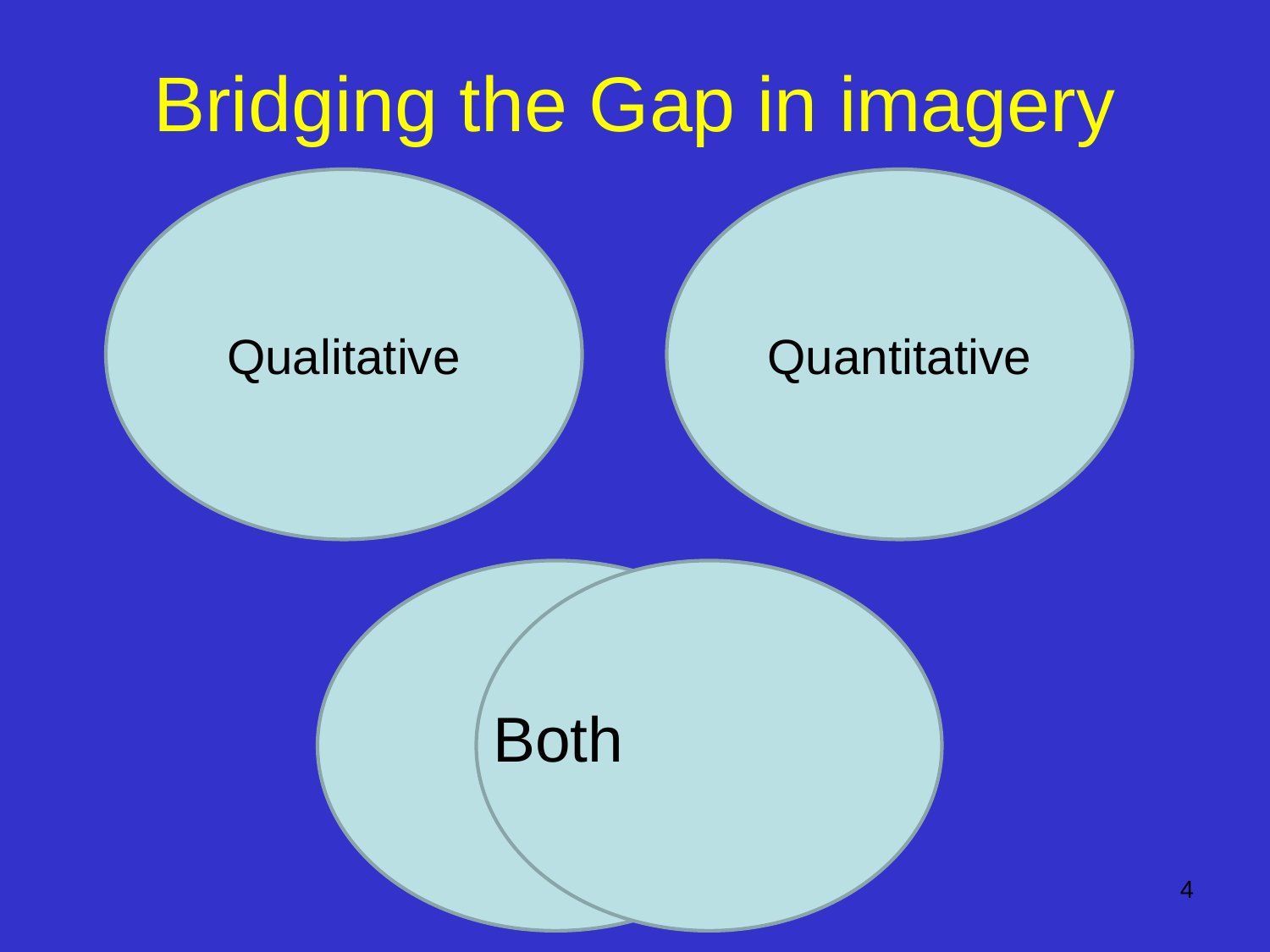

# Bridging the Gap in imagery
Qualitative
Quantitative
BBoth

Both
4